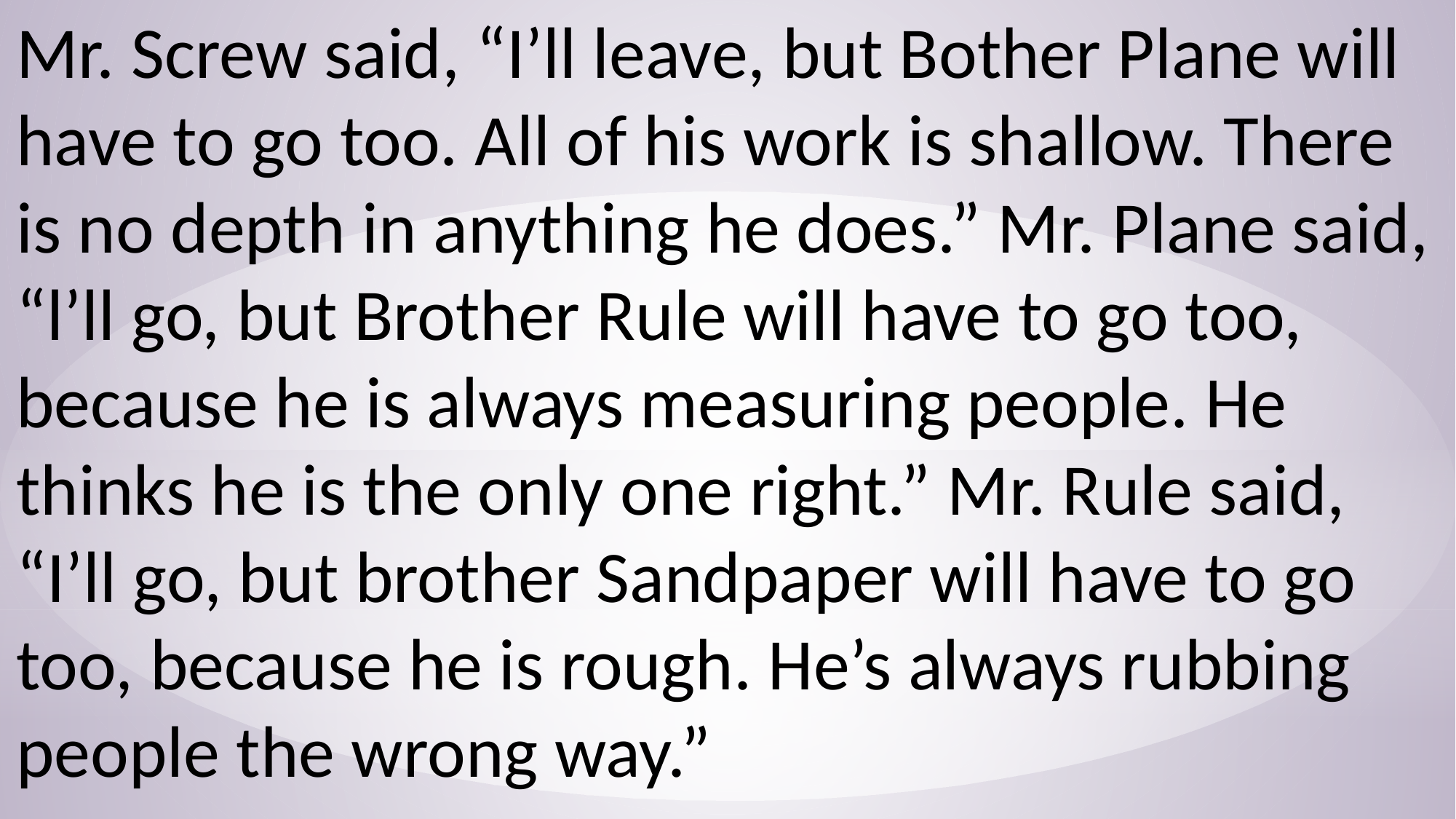

Mr. Screw said, “I’ll leave, but Bother Plane will have to go too. All of his work is shallow. There is no depth in anything he does.” Mr. Plane said, “l’ll go, but Brother Rule will have to go too, because he is always measuring people. He thinks he is the only one right.” Mr. Rule said, “I’ll go, but brother Sandpaper will have to go too, because he is rough. He’s always rubbing people the wrong way.”